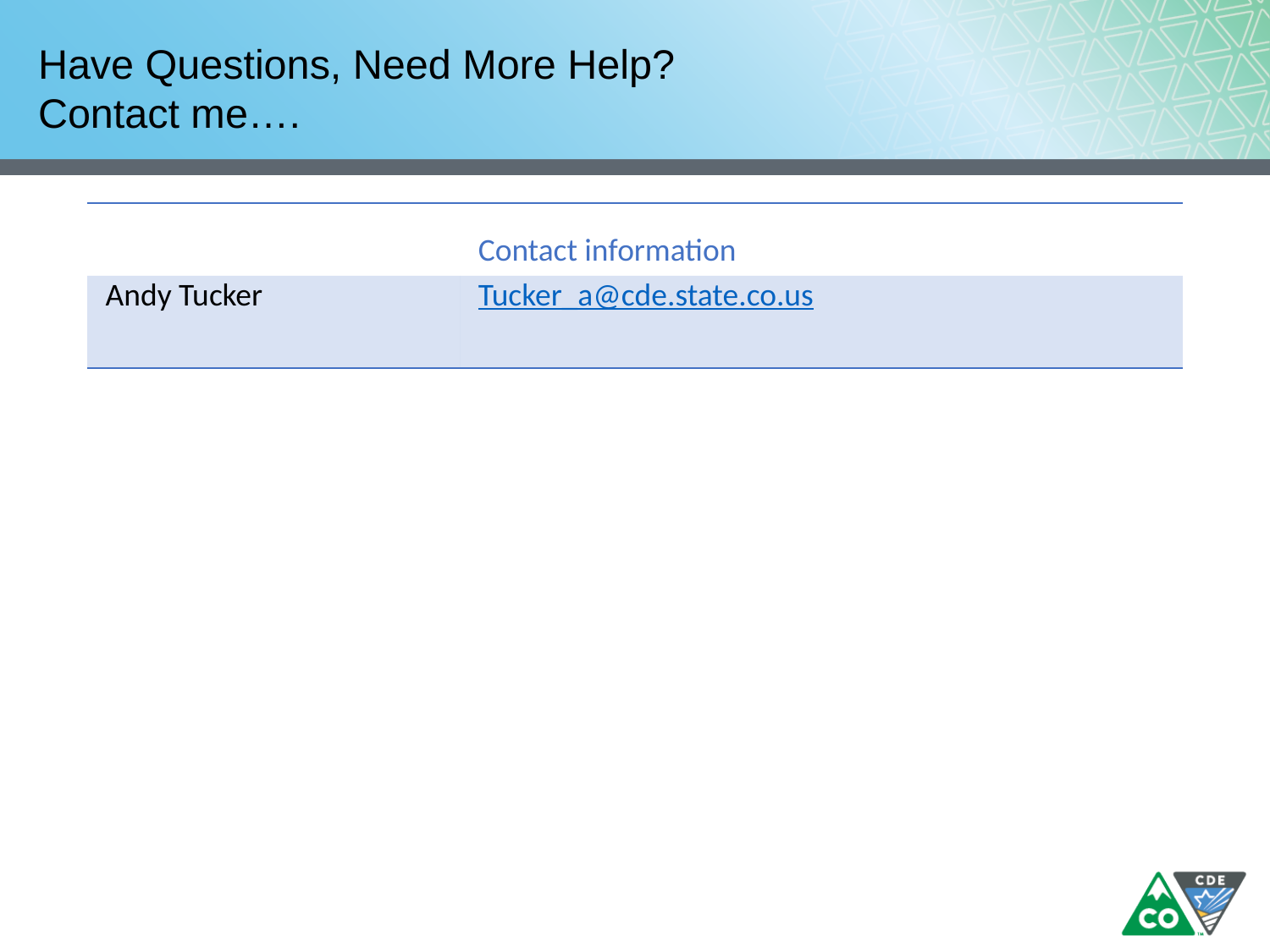

# Have Questions, Need More Help? Contact me….
|  | Contact information |
| --- | --- |
| Andy Tucker | Tucker\_a@cde.state.co.us |